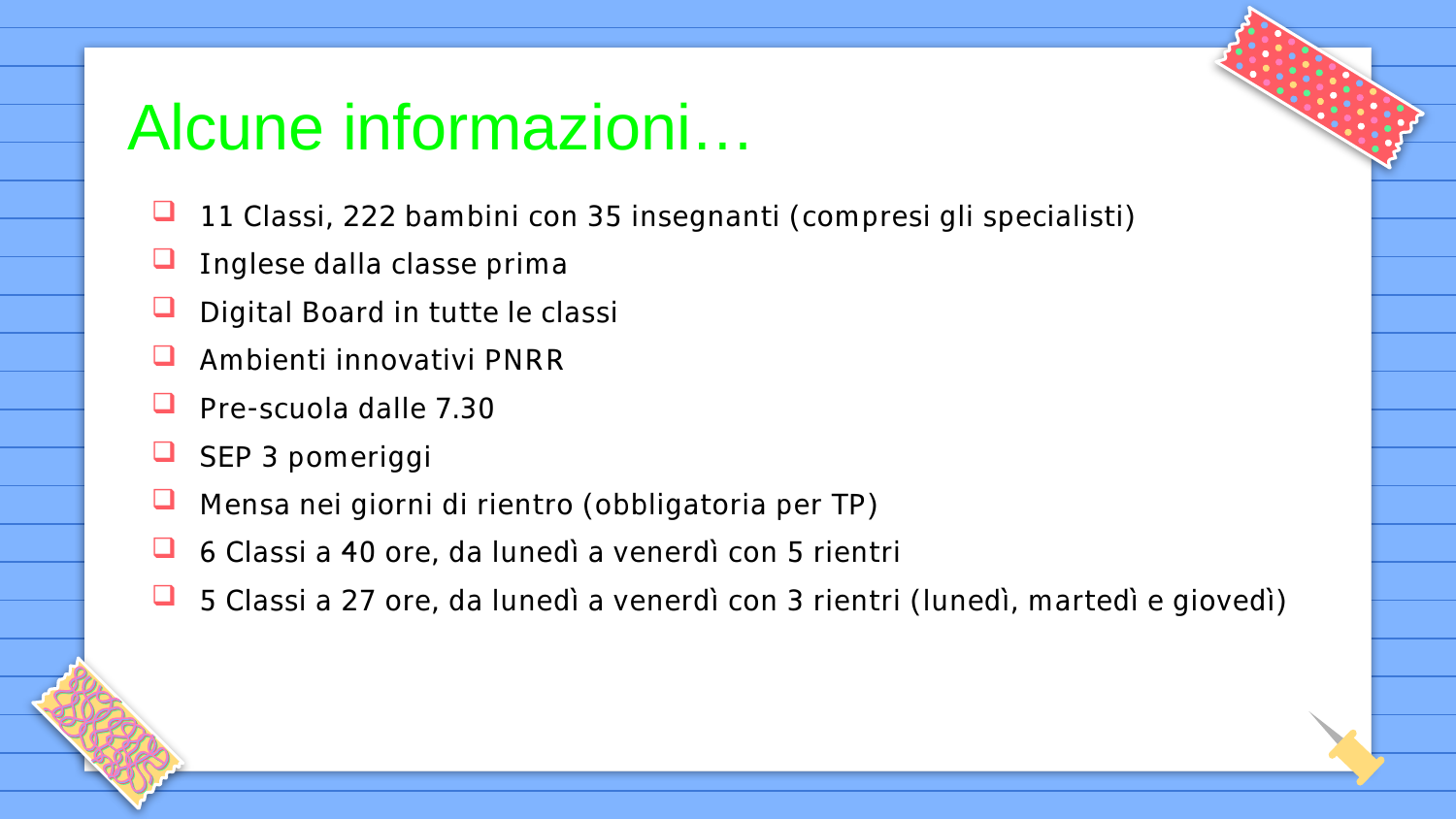

# Alcune informazioni…
11 Classi, 222 bambini con 35 insegnanti (compresi gli specialisti)
Inglese dalla classe prima
Digital Board in tutte le classi
Ambienti innovativi PNRR
Pre-scuola dalle 7.30
SEP 3 pomeriggi
Mensa nei giorni di rientro (obbligatoria per TP)
6 Classi a 40 ore, da lunedì a venerdì con 5 rientri
5 Classi a 27 ore, da lunedì a venerdì con 3 rientri (lunedì, martedì e giovedì)